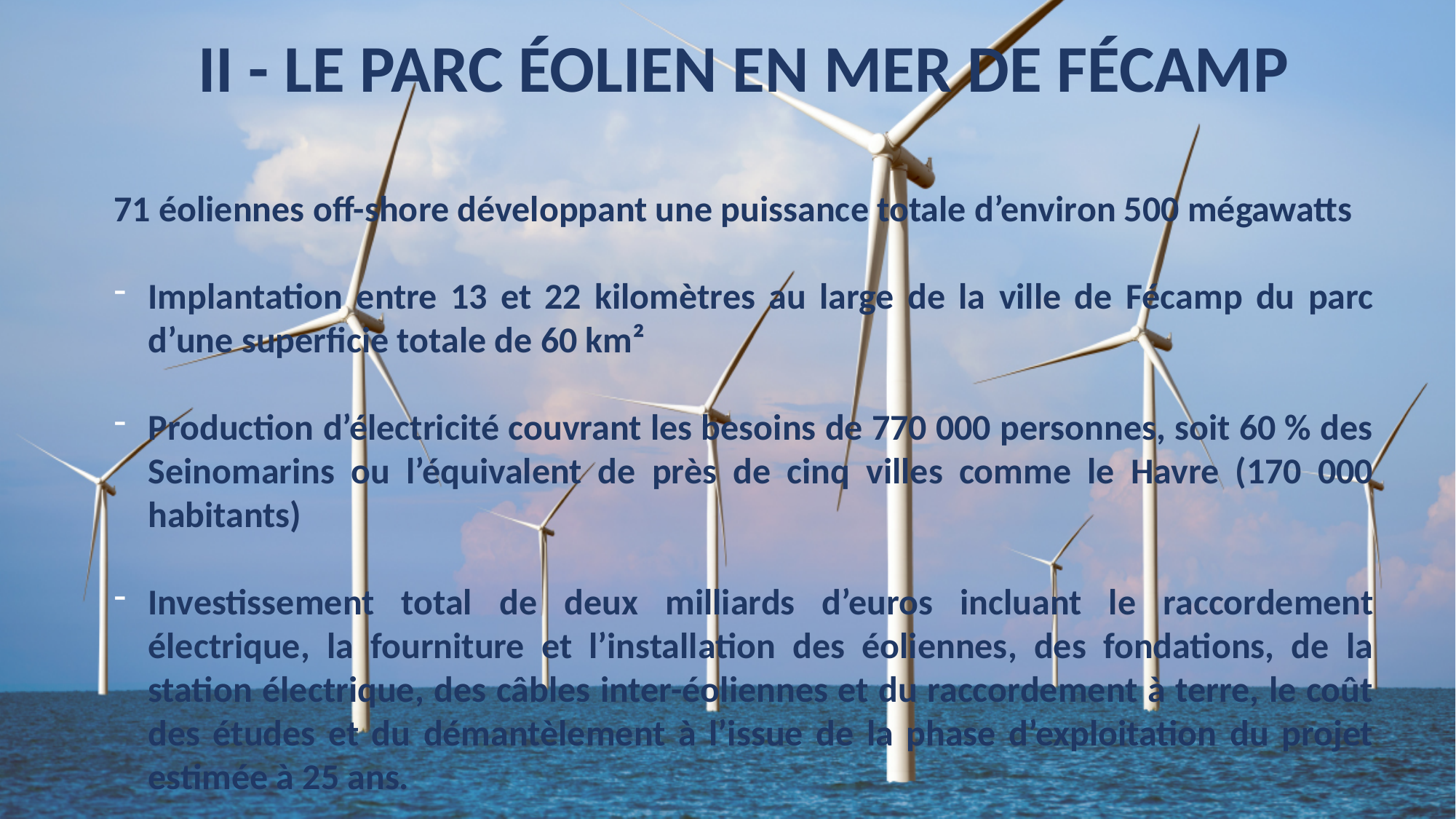

II - Le parc Éolien en mer de fÉcamp

71 éoliennes off-shore développant une puissance totale d’environ 500 mégawatts

Implantation entre 13 et 22 kilomètres au large de la ville de Fécamp du parc d’une superficie totale de 60 km²

Production d’électricité couvrant les besoins de 770 000 personnes, soit 60 % des Seinomarins ou l’équivalent de près de cinq villes comme le Havre (170 000 habitants)

Investissement total de deux milliards d’euros incluant le raccordement électrique, la fourniture et l’installation des éoliennes, des fondations, de la station électrique, des câbles inter-éoliennes et du raccordement à terre, le coût des études et du démantèlement à l’issue de la phase d’exploitation du projet estimée à 25 ans.